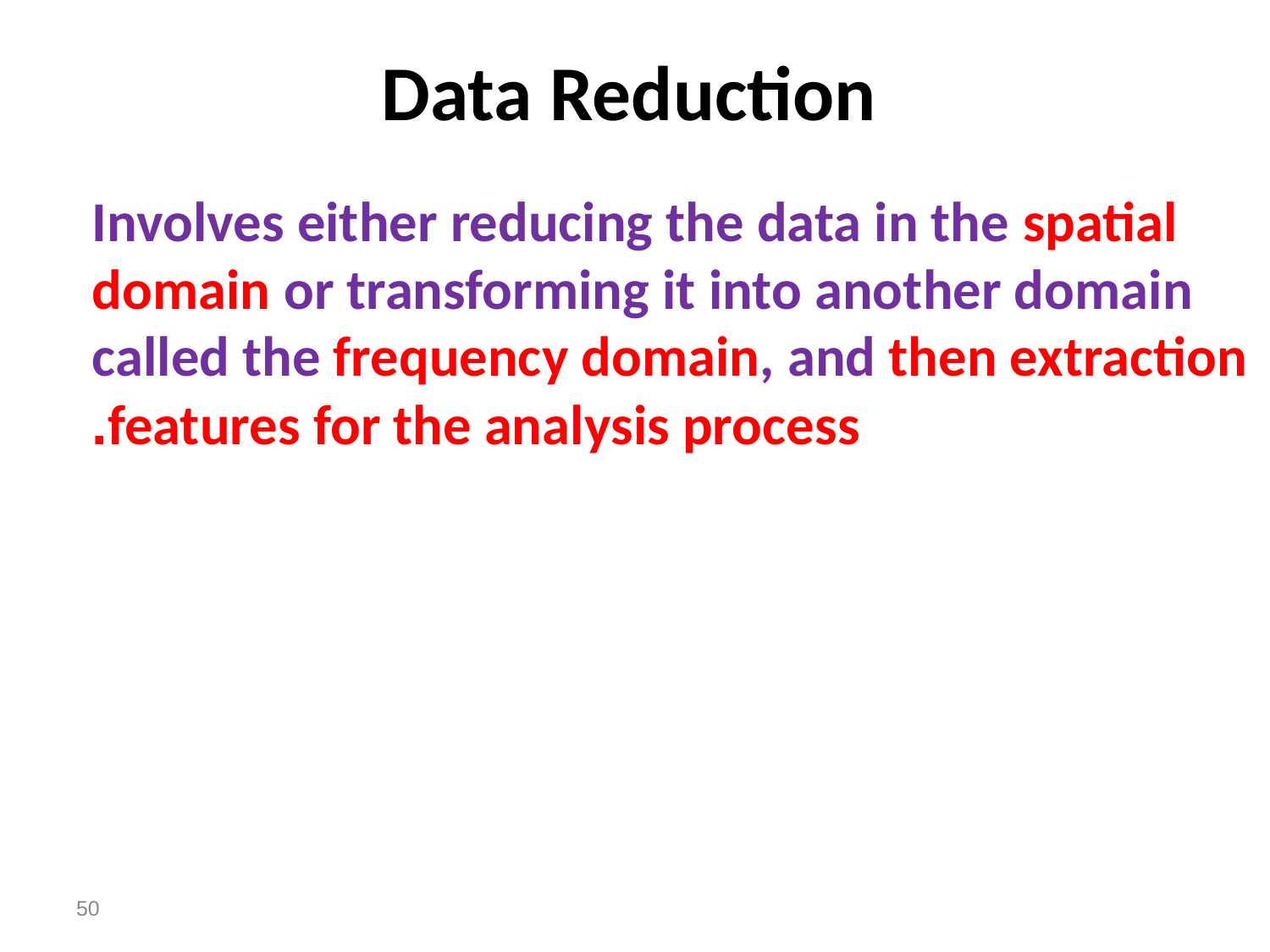

# Data Reduction
Involves either reducing the data in the spatial domain or transforming it into another domain called the frequency domain, and then extraction features for the analysis process.

50